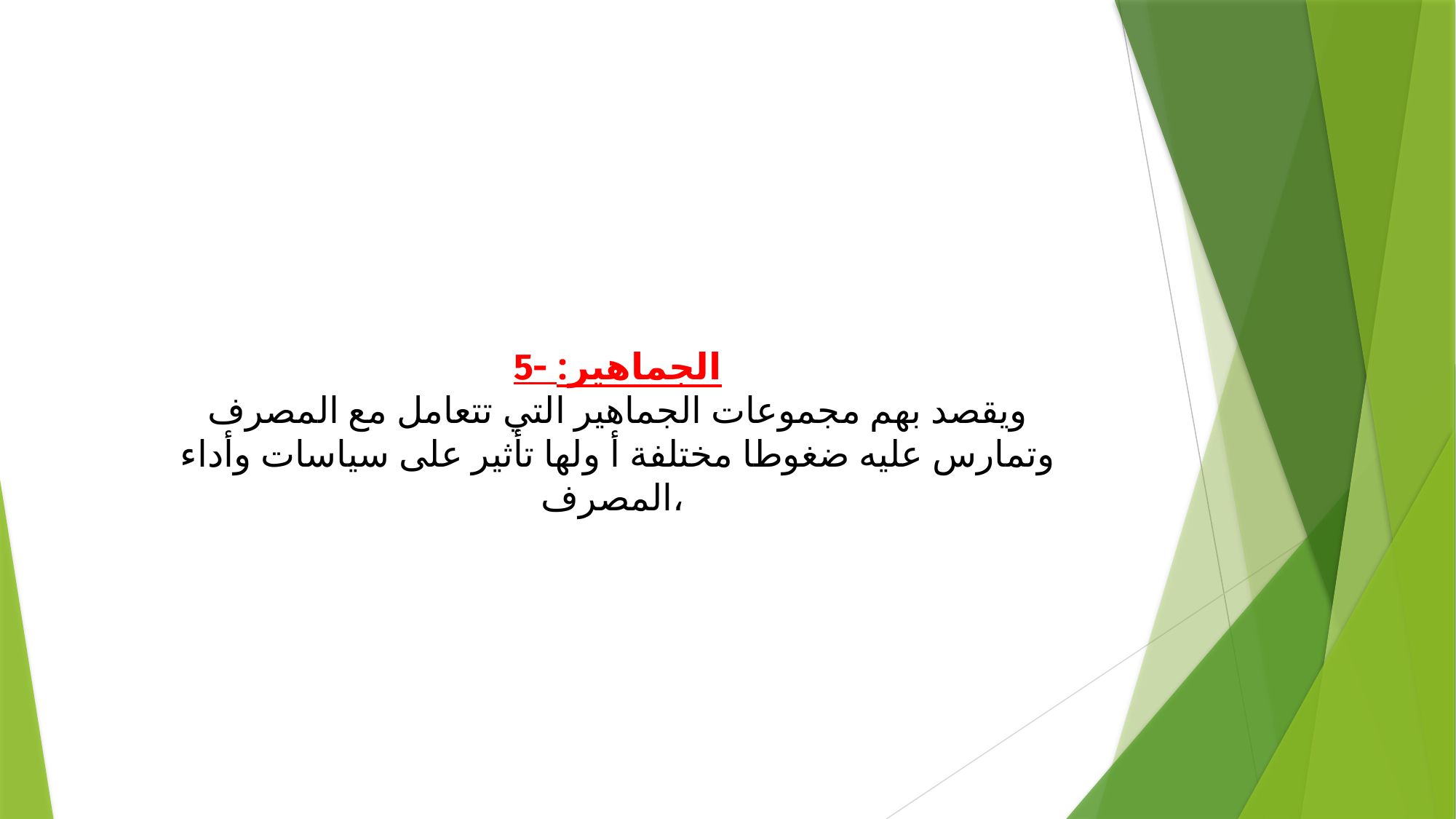

5- الجماهير:
ويقصد بهم مجموعات الجماهير التي تتعامل مع المصرف وتمارس عليه ضغوطا مختلفة أ ولها تأثير على سياسات وأداء المصرف،